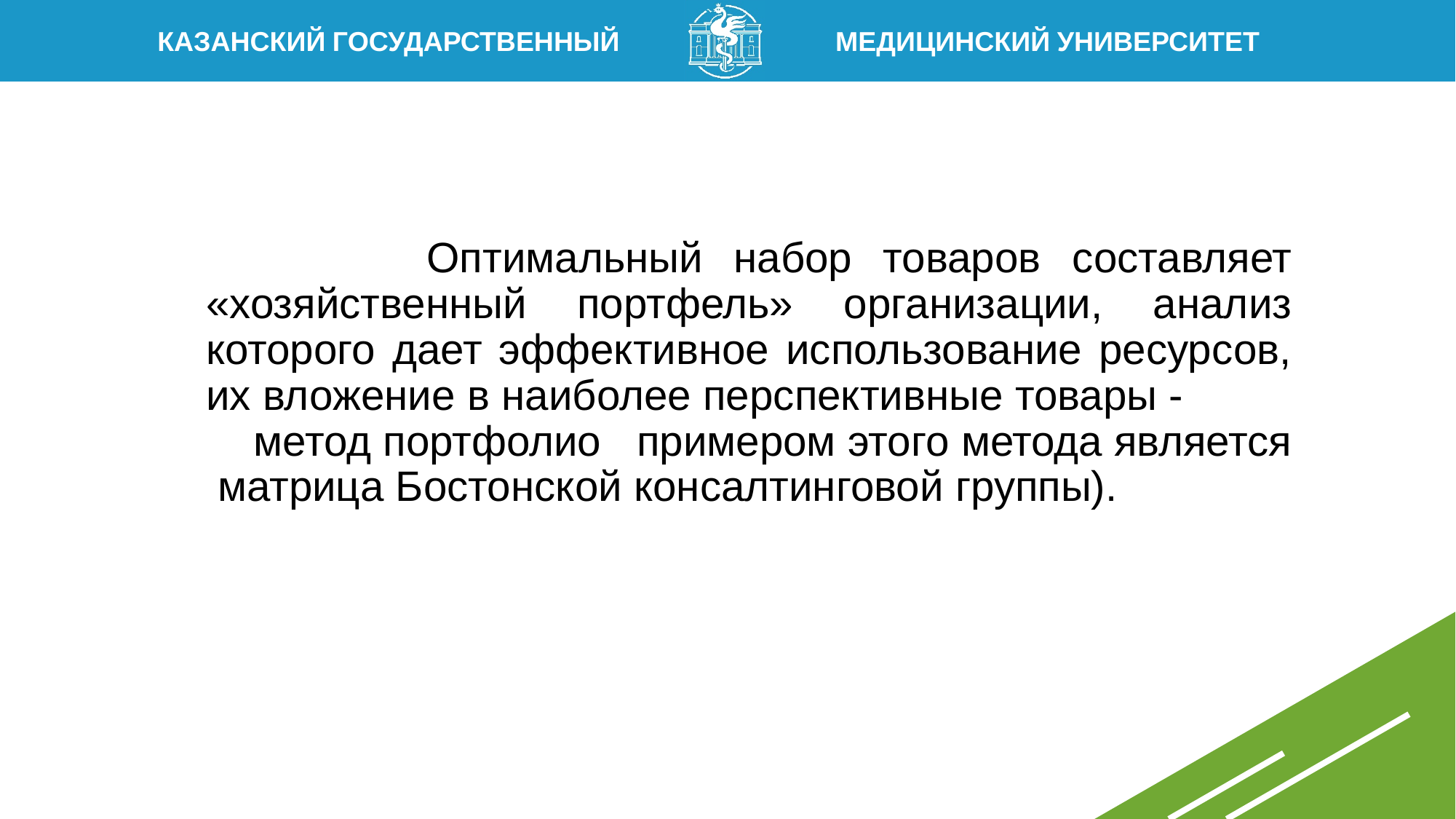

Оптимальный набор товаров составляет «хозяйственный портфель» организации, анализ которого дает эффективное использование ресурсов, их вложение в наиболее перспективные товары -              метод портфолио   примером этого метода является  матрица Бостонской консалтинговой группы).